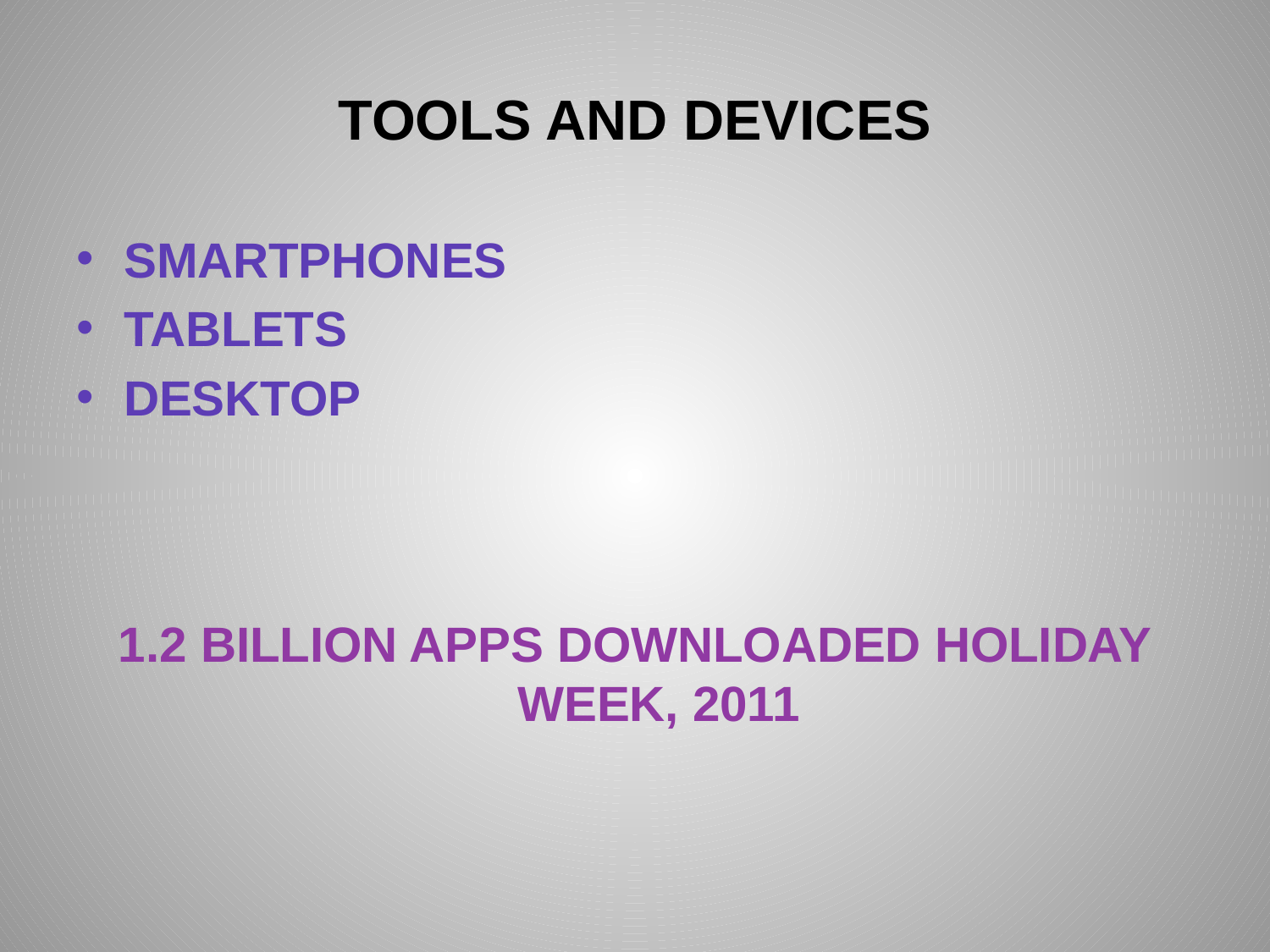

# TOOLS AND DEVICES
SMARTPHONES
TABLETS
DESKTOP

1.2 BILLION APPS DOWNLOADED HOLIDAY WEEK, 2011